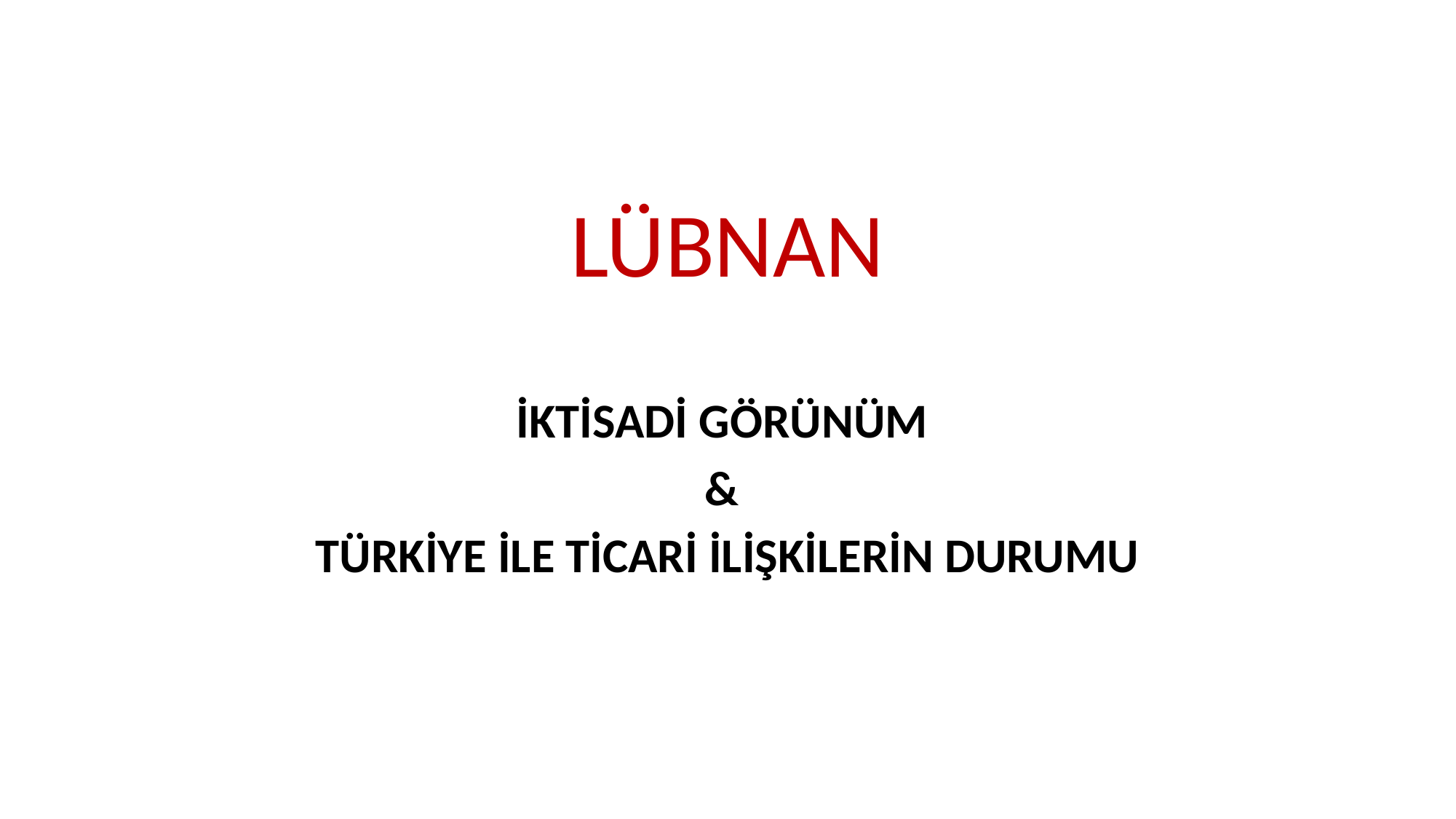

# LÜBNAN
İKTİSADİ GÖRÜNÜM
&
TÜRKİYE İLE TİCARİ İLİŞKİLERİN DURUMU